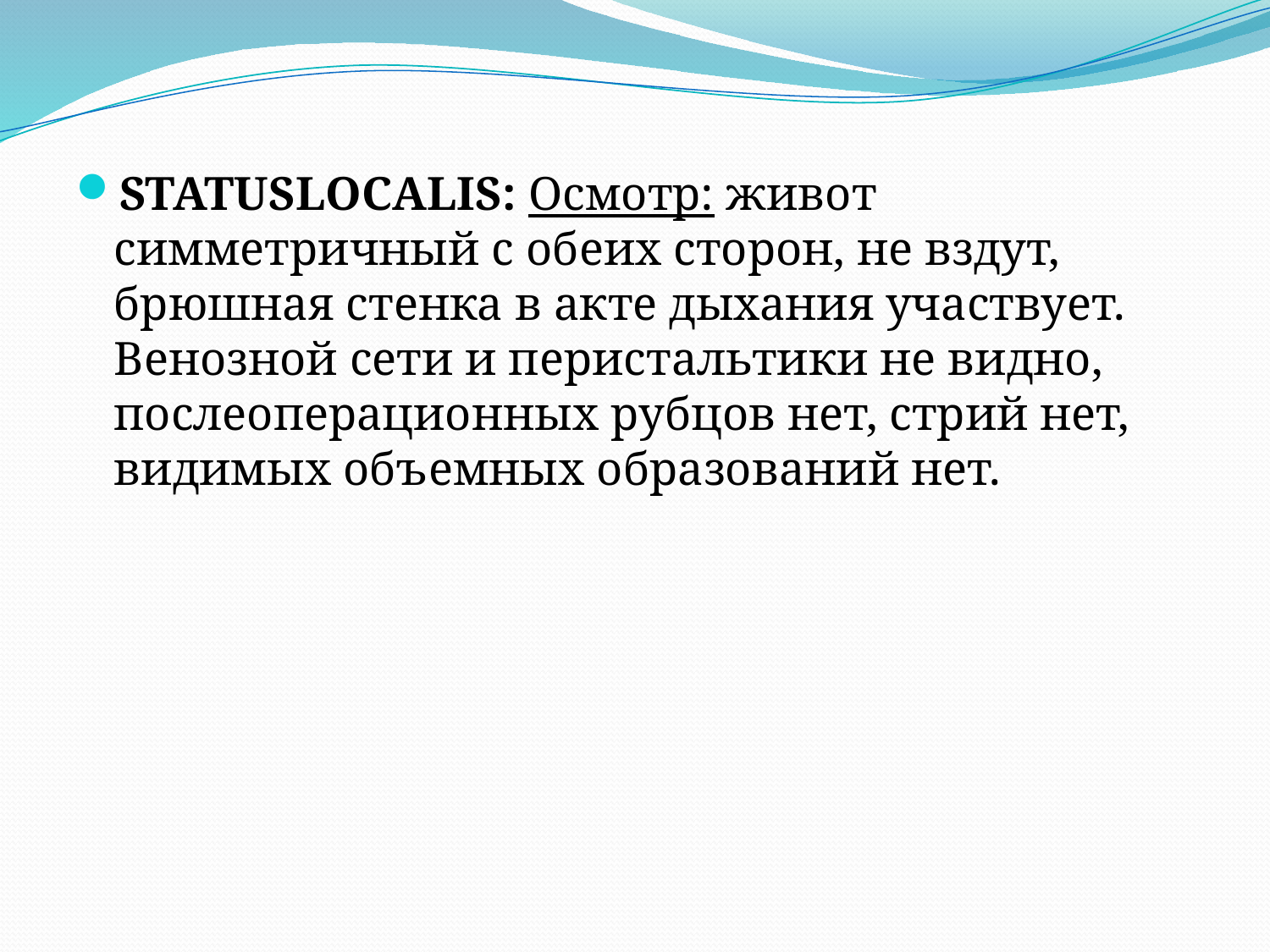

STATUSLOCALIS: Осмотр: живот симметричный с обеих сторон, не вздут, брюшная стенка в акте дыхания участвует. Венозной сети и перистальтики не видно, послеоперационных рубцов нет, стрий нет, видимых объемных образований нет.